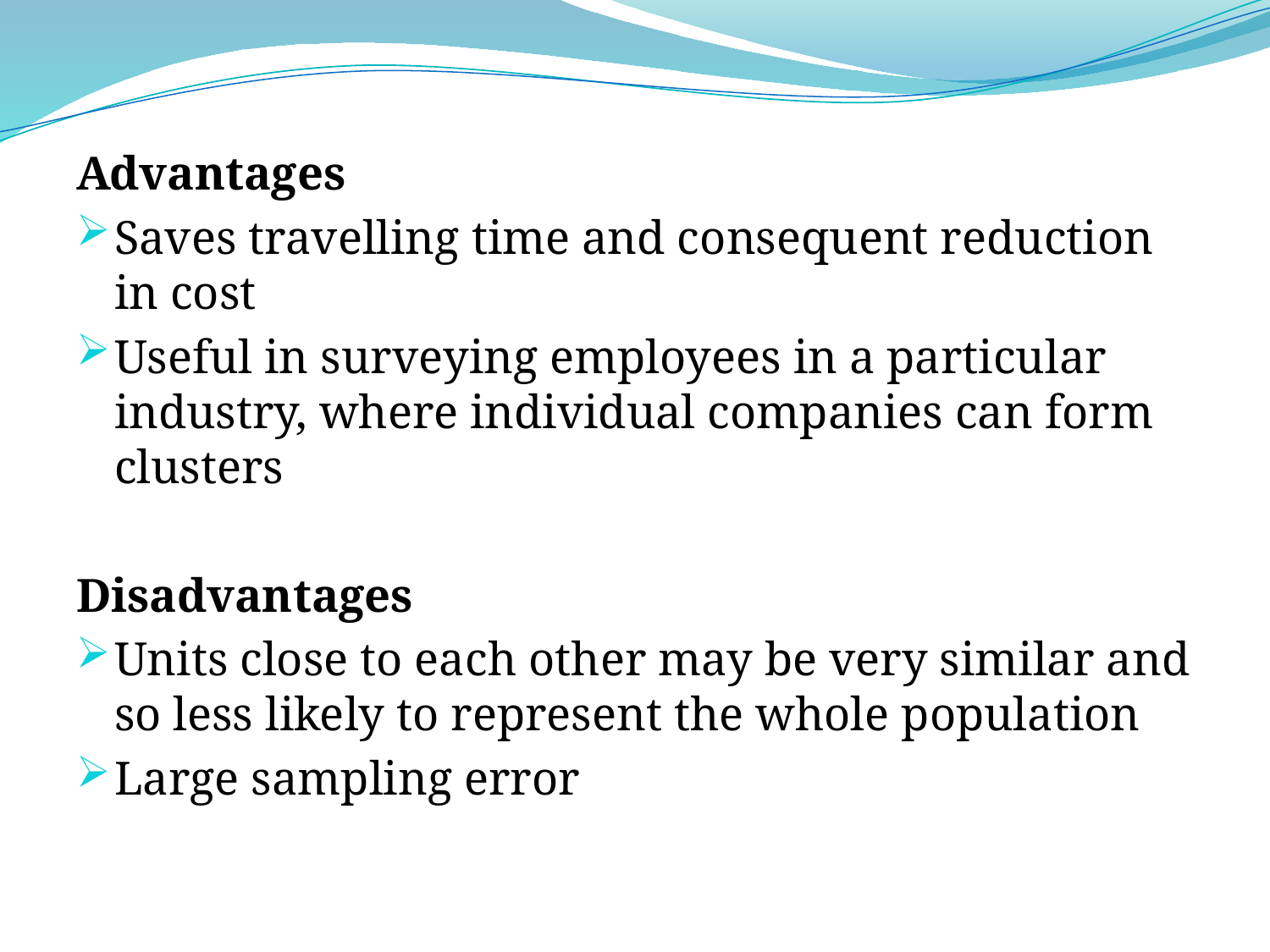

Advantages
Saves travelling time and consequent reduction in cost
Useful in surveying employees in a particular industry, where individual companies can form clusters

Disadvantages
Units close to each other may be very similar and so less likely to represent the whole population
Large sampling error